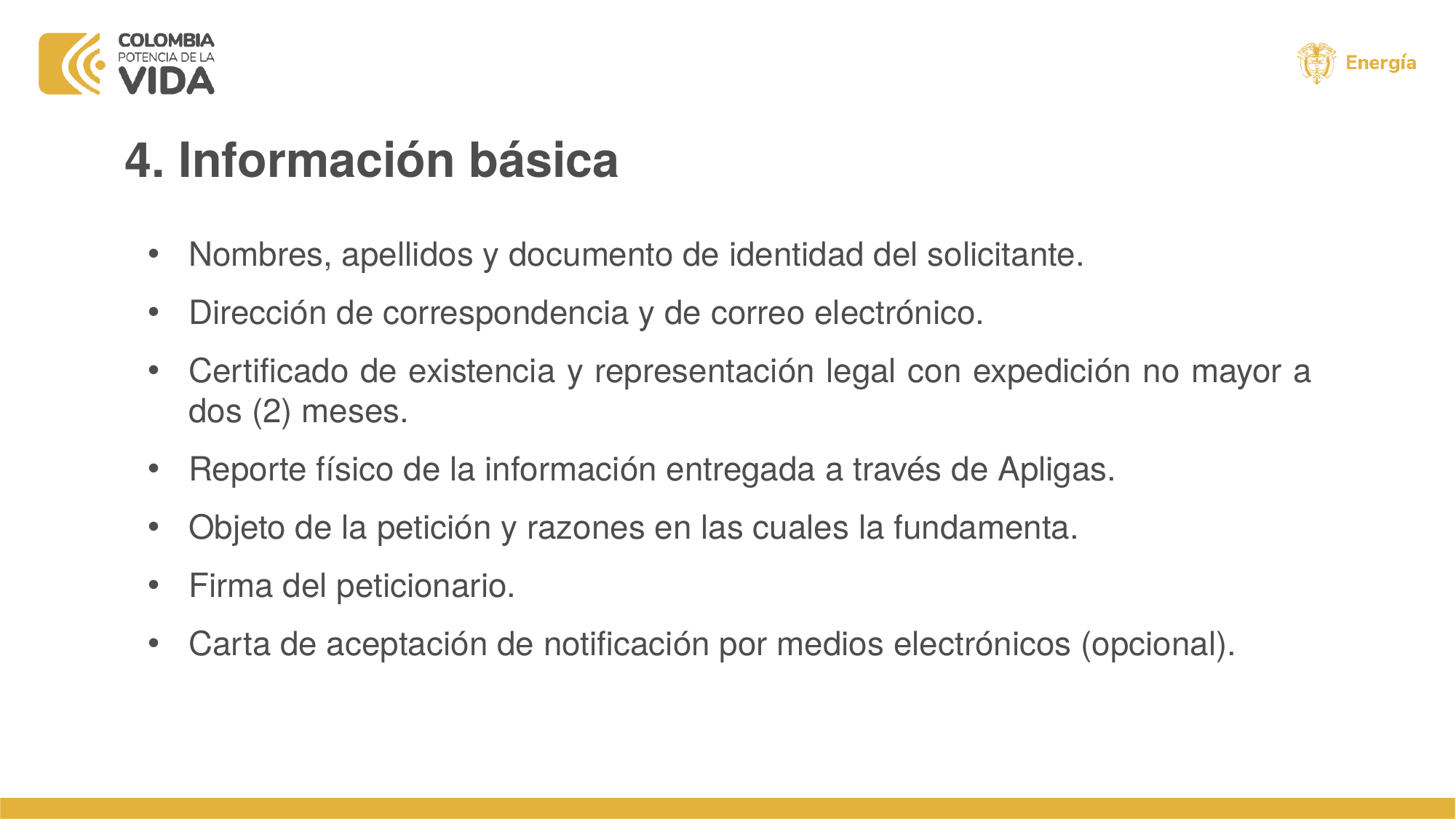

4. Información básica
Nombres, apellidos y documento de identidad del solicitante.
Dirección de correspondencia y de correo electrónico.
Certificado de existencia y representación legal con expedición no mayor a dos (2) meses.
Reporte físico de la información entregada a través de Apligas.
Objeto de la petición y razones en las cuales la fundamenta.
Firma del peticionario.
Carta de aceptación de notificación por medios electrónicos (opcional).